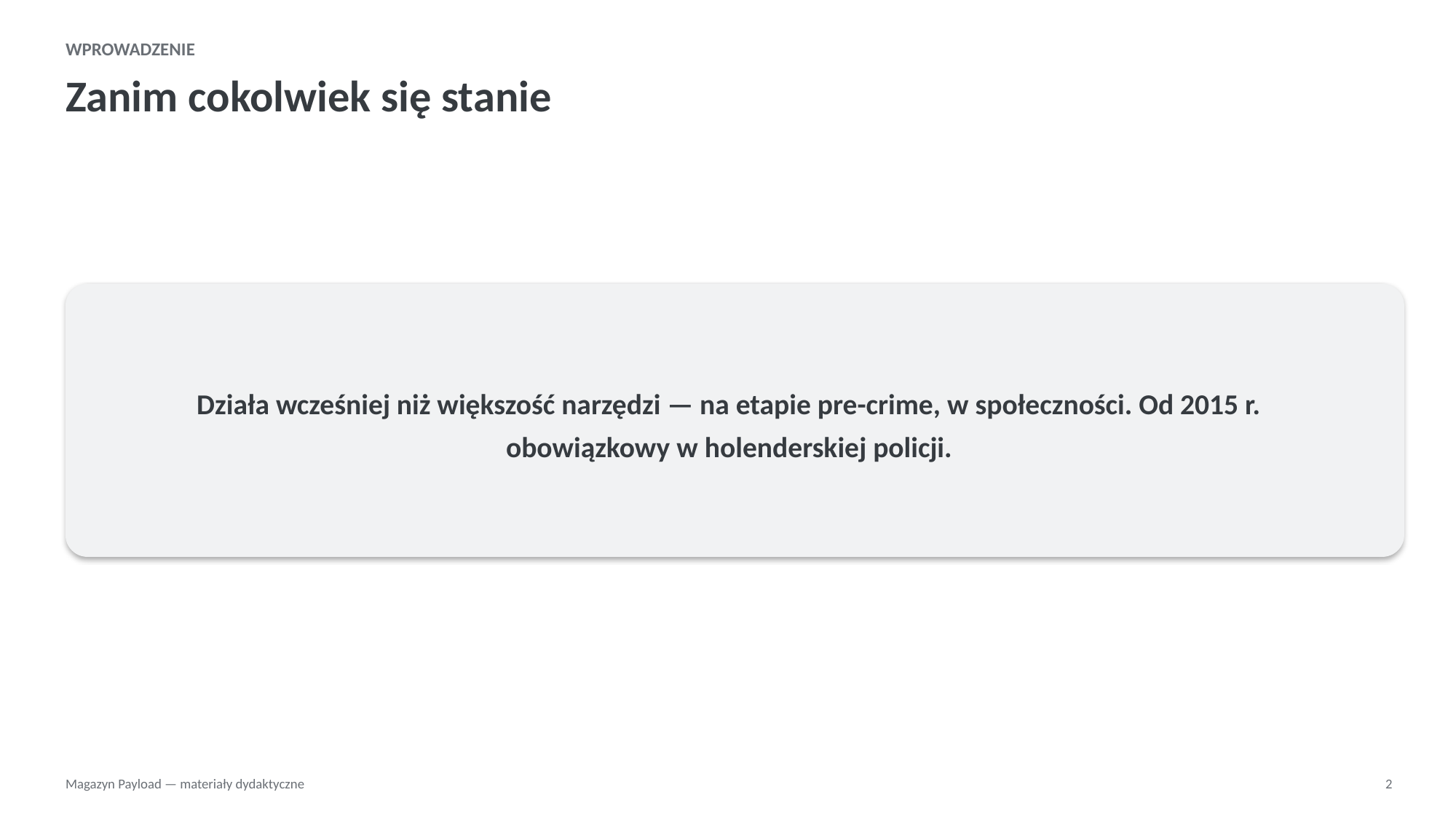

WPROWADZENIE
Zanim cokolwiek się stanie

Działa wcześniej niż większość narzędzi — na etapie pre-crime, w społeczności. Od 2015 r. obowiązkowy w holenderskiej policji.
Magazyn Payload — materiały dydaktyczne
2